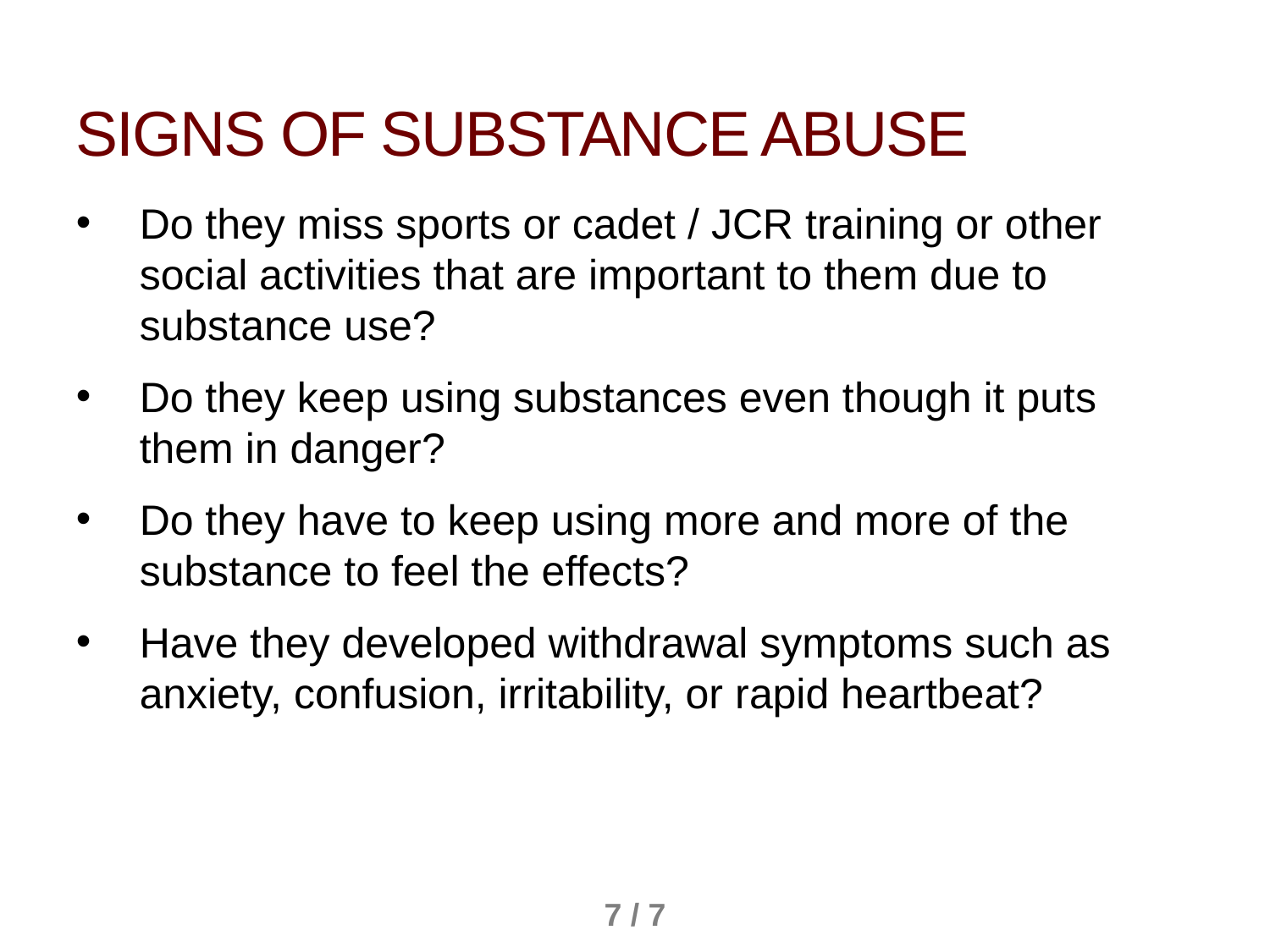

SIGNS OF SUBSTANCE ABUSE
Do they miss sports or cadet / JCR training or other social activities that are important to them due to substance use?
Do they keep using substances even though it puts them in danger?
Do they have to keep using more and more of the substance to feel the effects?
Have they developed withdrawal symptoms such as anxiety, confusion, irritability, or rapid heartbeat?
7 / 7